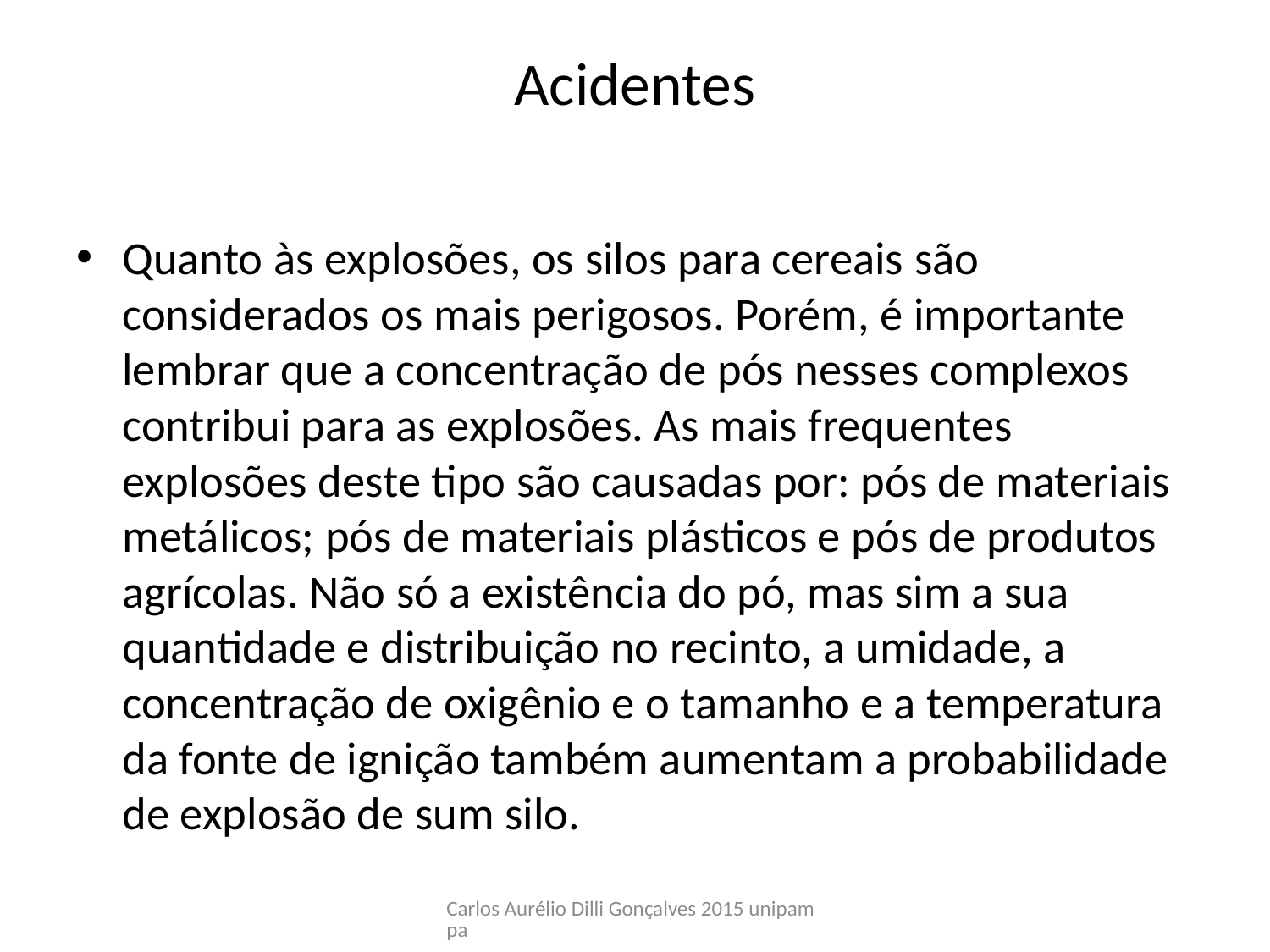

# Acidentes
Quanto às explosões, os silos para cereais são considerados os mais perigosos. Porém, é importante lembrar que a concentração de pós nesses complexos contribui para as explosões. As mais frequentes explosões deste tipo são causadas por: pós de materiais metálicos; pós de materiais plásticos e pós de produtos agrícolas. Não só a existência do pó, mas sim a sua quantidade e distribuição no recinto, a umidade, a concentração de oxigênio e o tamanho e a temperatura da fonte de ignição também aumentam a probabilidade de explosão de sum silo.
Carlos Aurélio Dilli Gonçalves 2015 unipampa